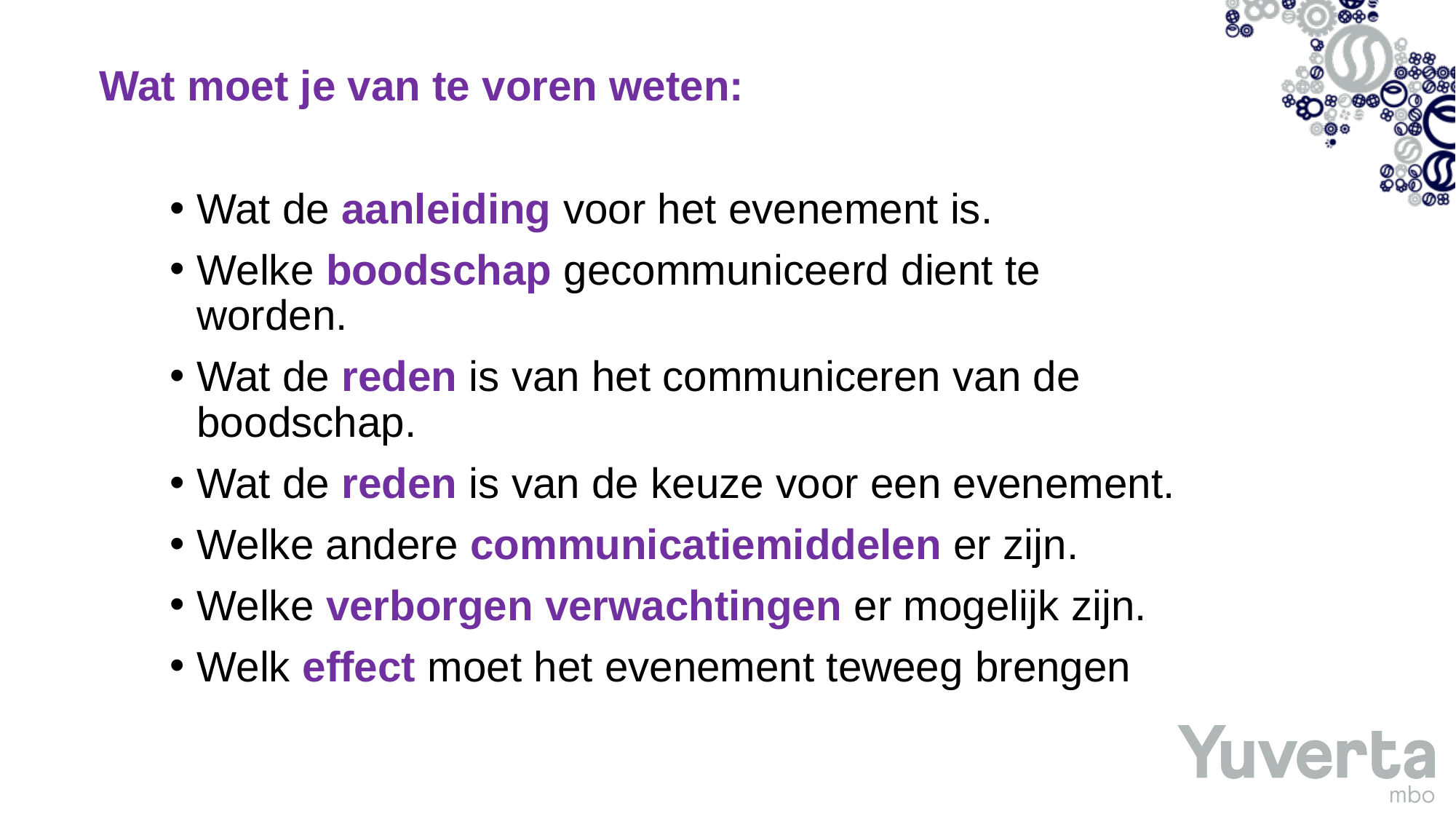

# Wat moet je van te voren weten:
Wat de aanleiding voor het evenement is.
Welke boodschap gecommuniceerd dient te worden.
Wat de reden is van het communiceren van de boodschap.
Wat de reden is van de keuze voor een evenement.
Welke andere communicatiemiddelen er zijn.
Welke verborgen verwachtingen er mogelijk zijn.
Welk effect moet het evenement teweeg brengen